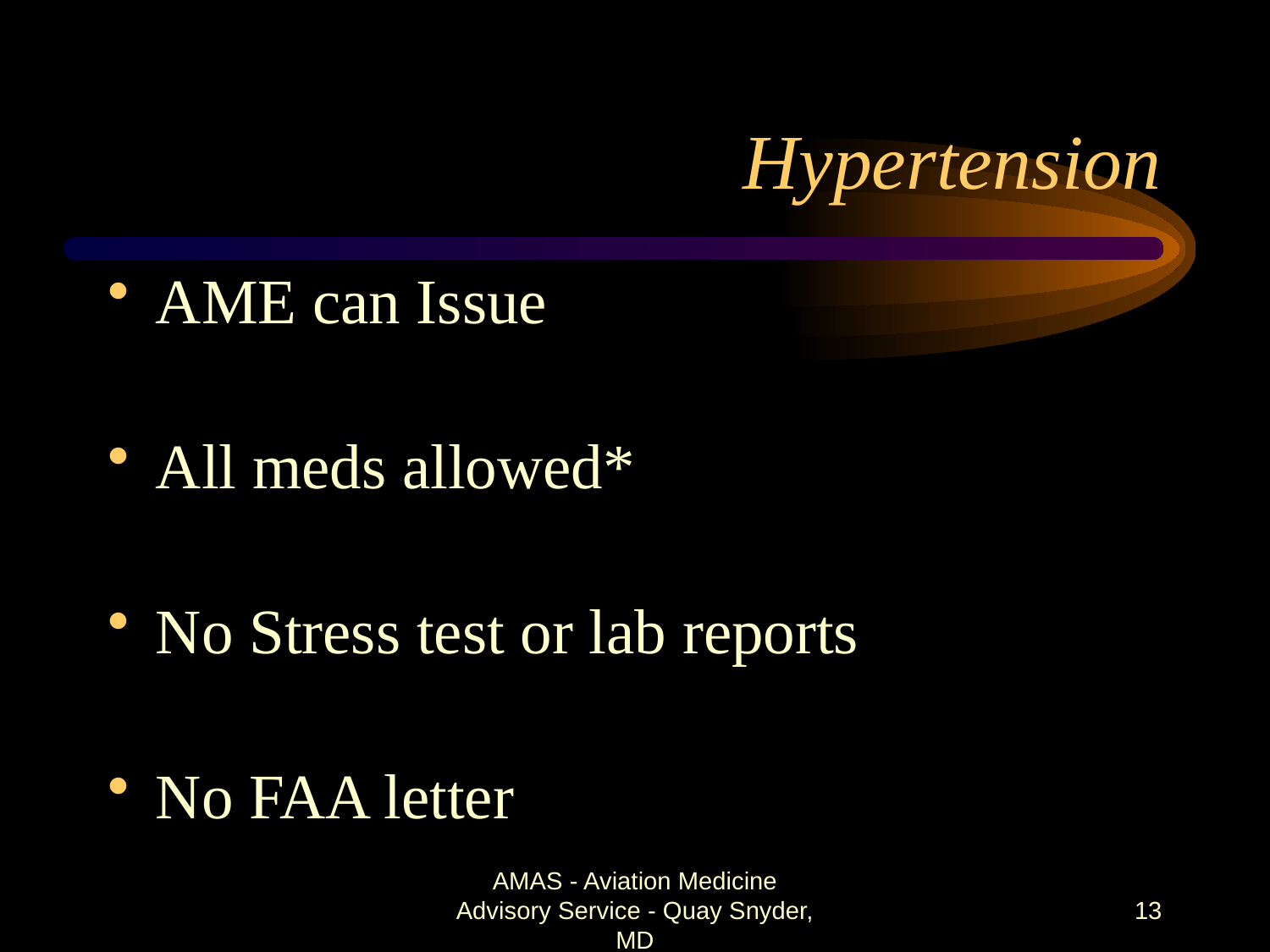

# Hypertension
AME can Issue
All meds allowed*
No Stress test or lab reports
No FAA letter
AMAS - Aviation Medicine Advisory Service - Quay Snyder, MD
13